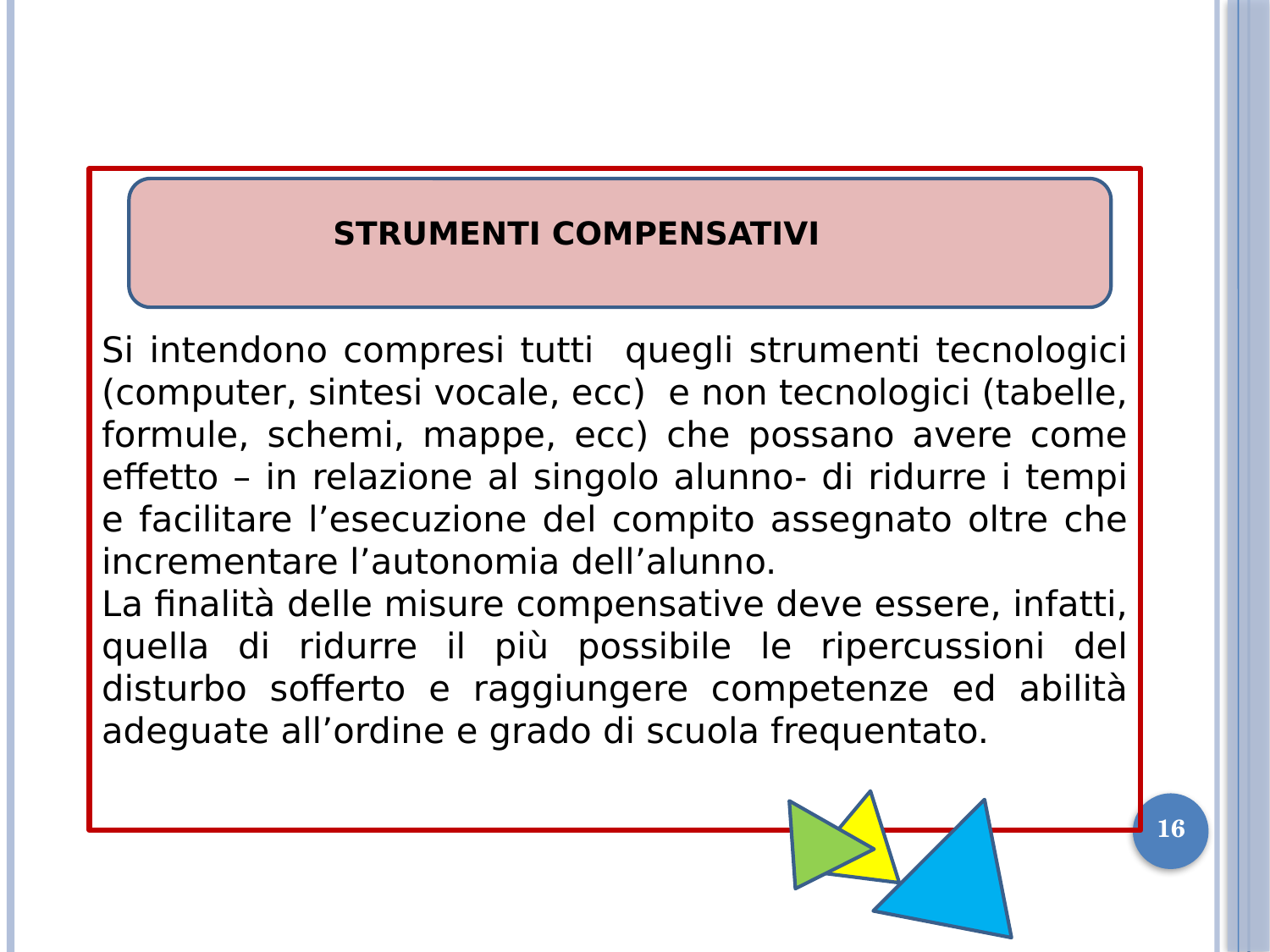

STRUMENTI COMPENSATIVI

Si intendono compresi tutti  quegli strumenti tecnologici (computer, sintesi vocale, ecc)  e non tecnologici (tabelle, formule, schemi, mappe, ecc) che possano avere come effetto – in relazione al singolo alunno- di ridurre i tempi e facilitare l’esecuzione del compito assegnato oltre che incrementare l’autonomia dell’alunno.
La finalità delle misure compensative deve essere, infatti, quella di ridurre il più possibile le ripercussioni del disturbo sofferto e raggiungere competenze ed abilità adeguate all’ordine e grado di scuola frequentato.

16